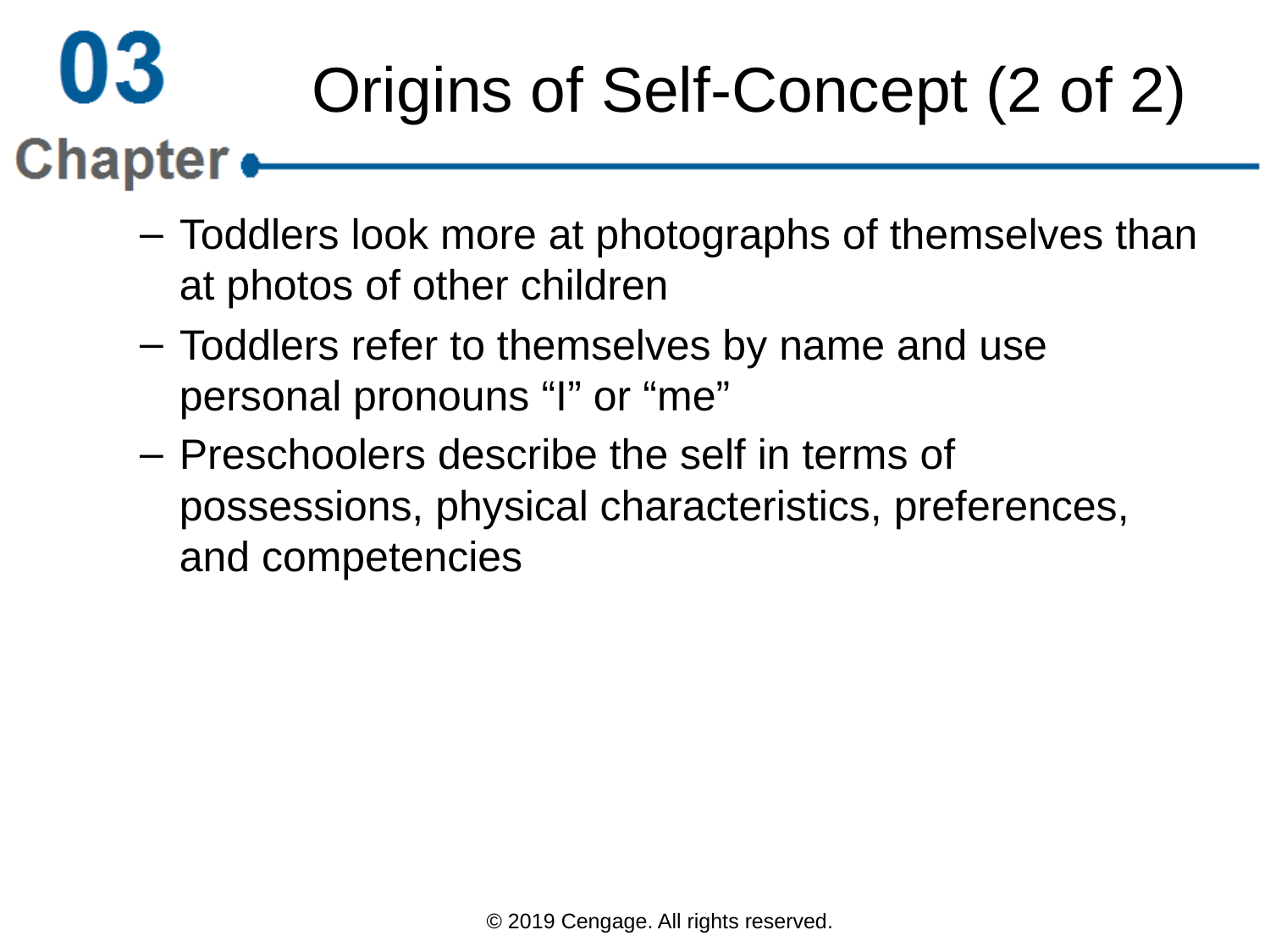

# Origins of Self-Concept (2 of 2)
Toddlers look more at photographs of themselves than at photos of other children
Toddlers refer to themselves by name and use personal pronouns “I” or “me”
Preschoolers describe the self in terms of possessions, physical characteristics, preferences, and competencies